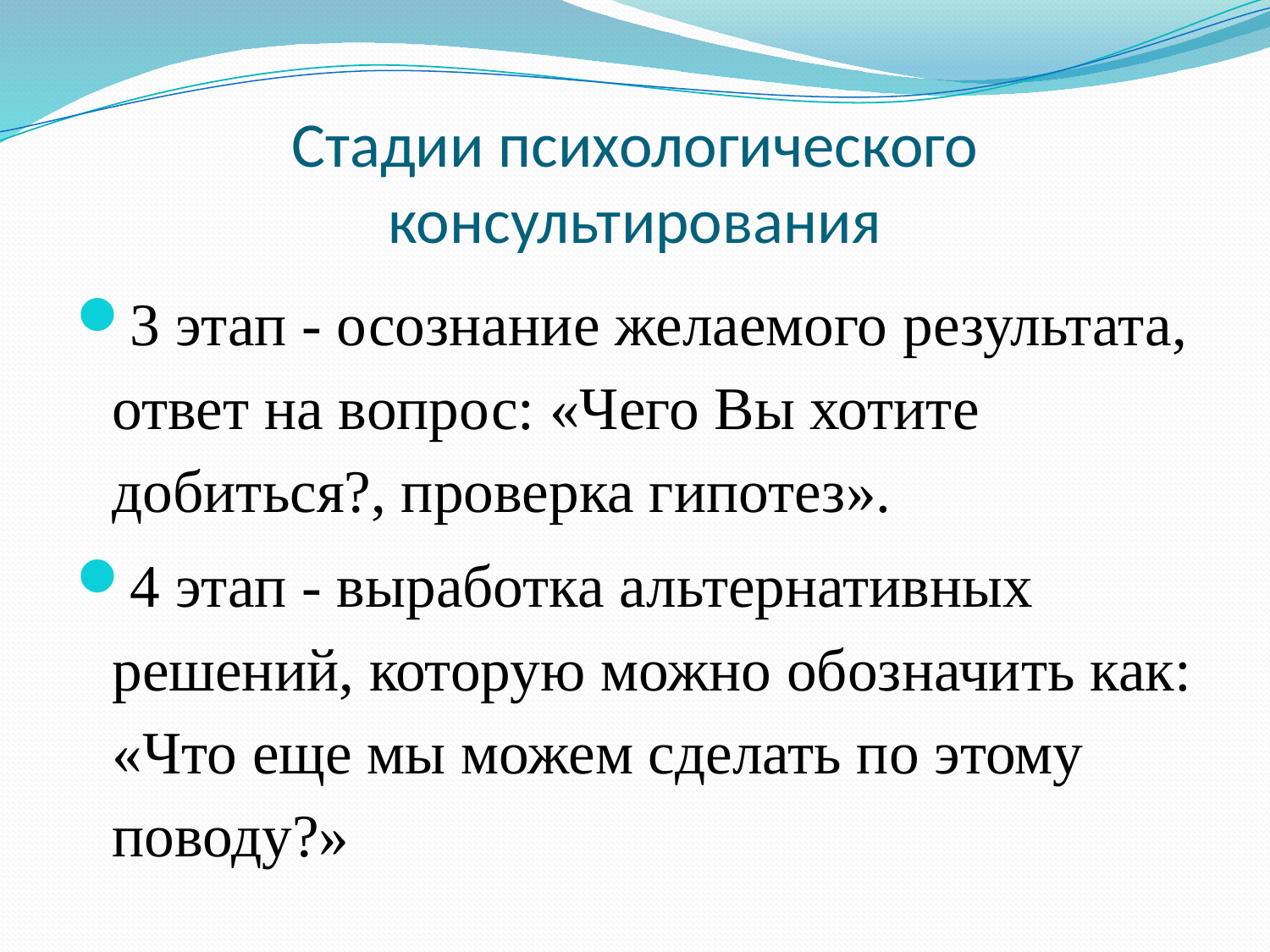

# Стадии психологического консультирования
3 этап - осознание желаемого результата, ответ на вопрос: «Чего Вы хотите добиться?, проверка гипотез».
4 этап - выработка альтернативных решений, которую можно обозначить как: «Что еще мы можем сделать по этому поводу?»